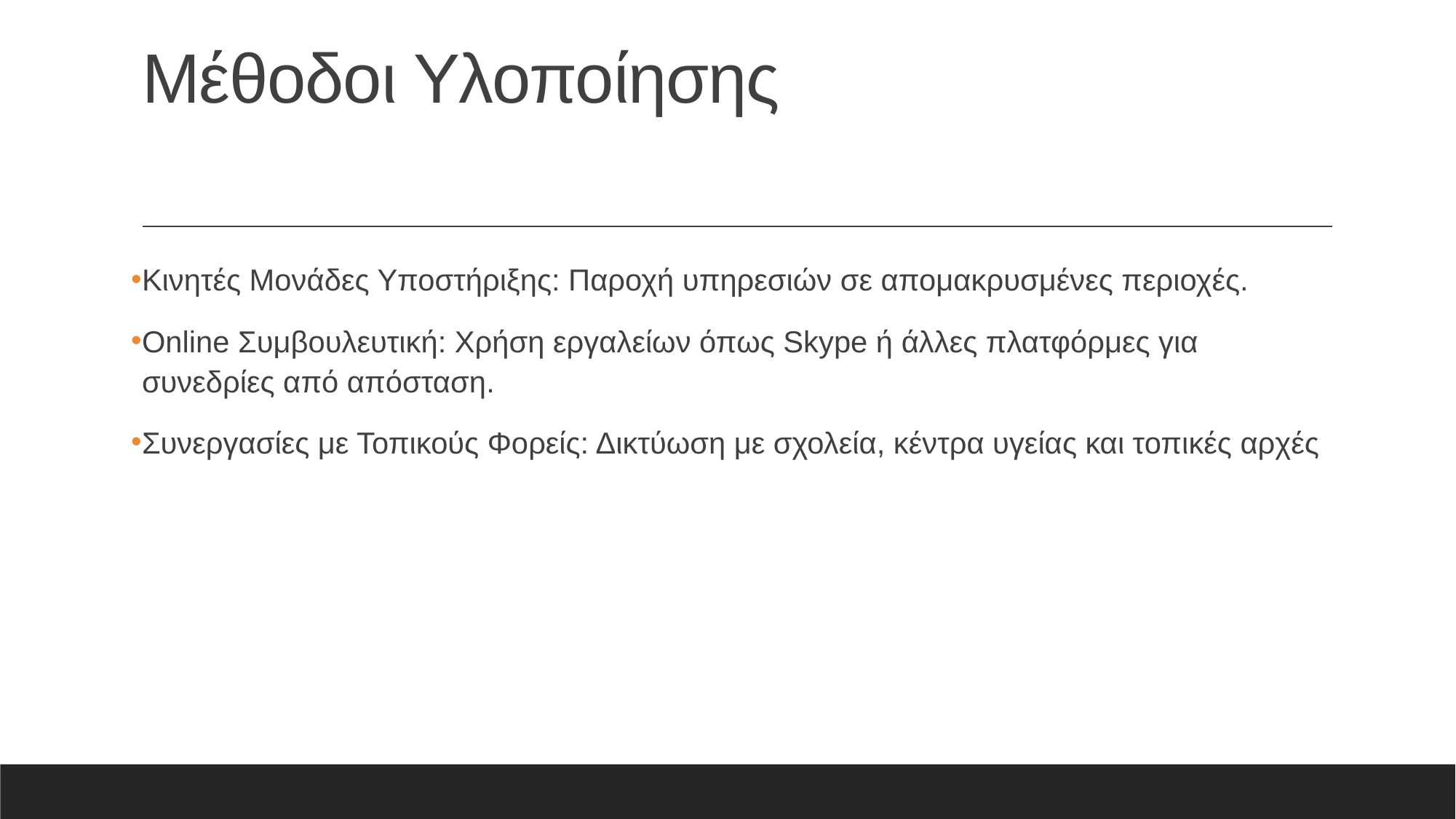

# Μέθοδοι Υλοποίησης
Κινητές Μονάδες Υποστήριξης: Παροχή υπηρεσιών σε απομακρυσμένες περιοχές.
Online Συμβουλευτική: Χρήση εργαλείων όπως Skype ή άλλες πλατφόρμες για συνεδρίες από απόσταση.
Συνεργασίες με Τοπικούς Φορείς: Δικτύωση με σχολεία, κέντρα υγείας και τοπικές αρχές